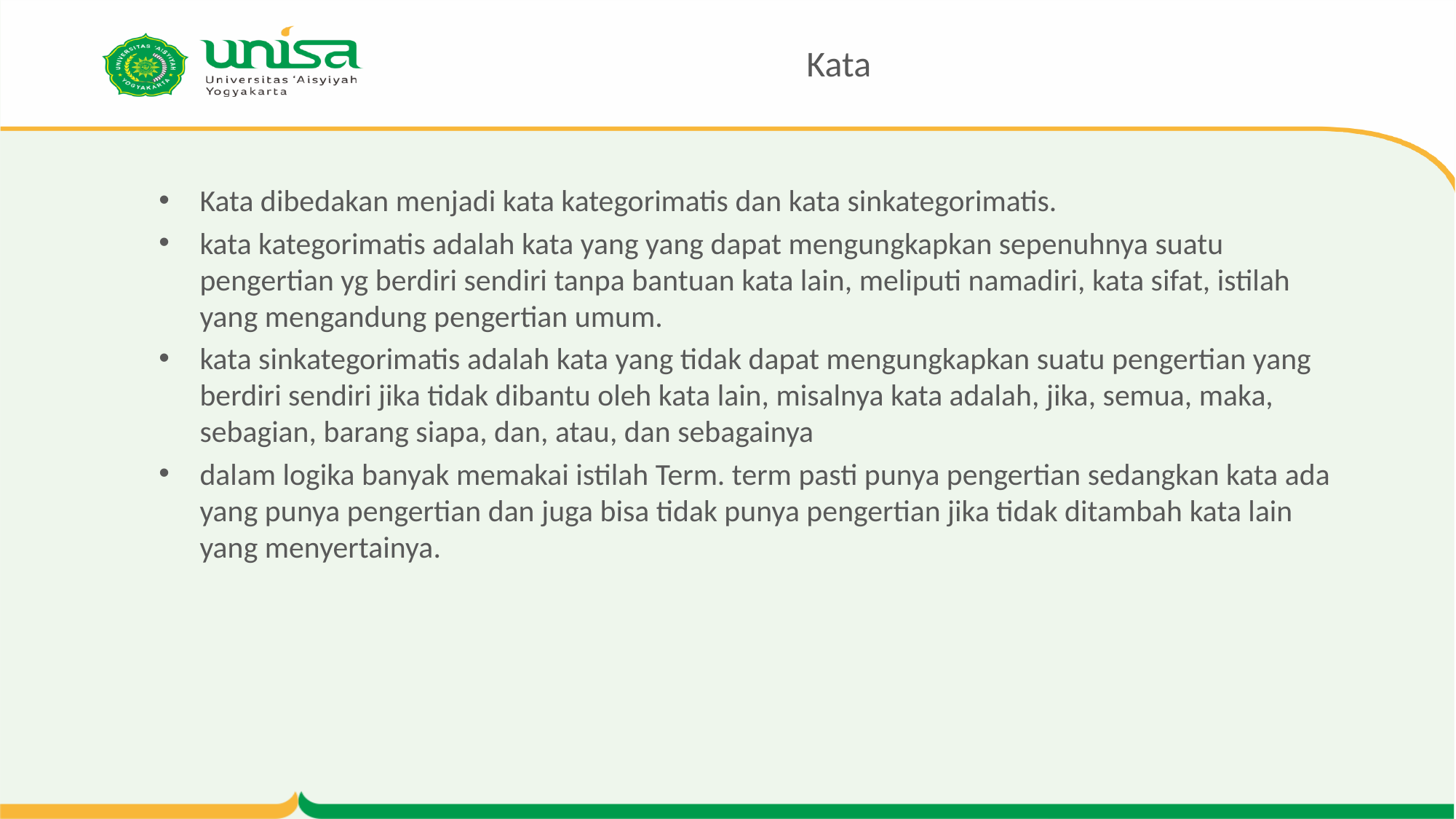

# Kata
Kata dibedakan menjadi kata kategorimatis dan kata sinkategorimatis.
kata kategorimatis adalah kata yang yang dapat mengungkapkan sepenuhnya suatu pengertian yg berdiri sendiri tanpa bantuan kata lain, meliputi namadiri, kata sifat, istilah yang mengandung pengertian umum.
kata sinkategorimatis adalah kata yang tidak dapat mengungkapkan suatu pengertian yang berdiri sendiri jika tidak dibantu oleh kata lain, misalnya kata adalah, jika, semua, maka, sebagian, barang siapa, dan, atau, dan sebagainya
dalam logika banyak memakai istilah Term. term pasti punya pengertian sedangkan kata ada yang punya pengertian dan juga bisa tidak punya pengertian jika tidak ditambah kata lain yang menyertainya.